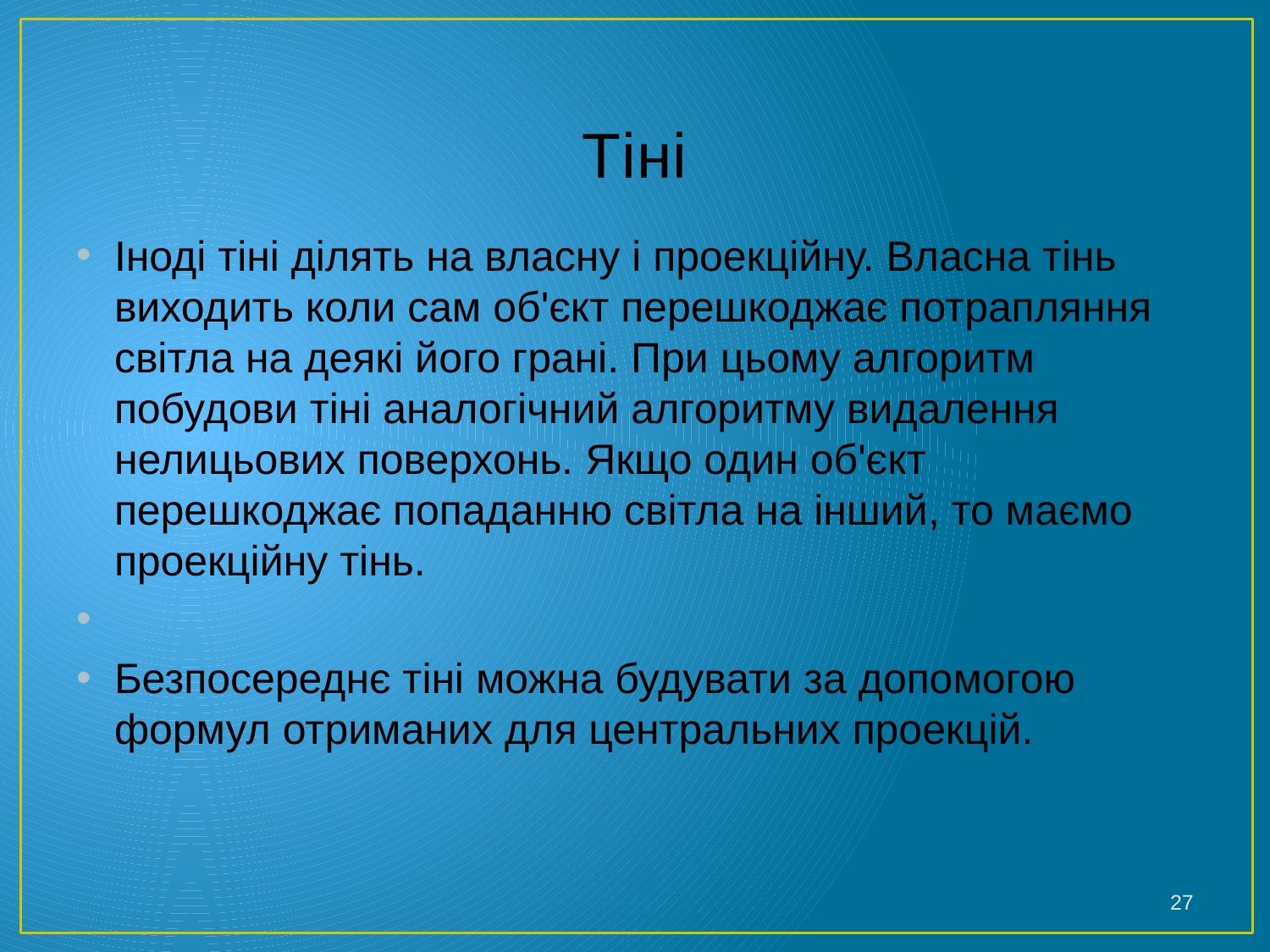

# Тіні
Іноді тіні ділять на власну і проекційну. Власна тінь виходить коли сам об'єкт перешкоджає потрапляння світла на деякі його грані. При цьому алгоритм побудови тіні аналогічний алгоритму видалення нелицьових поверхонь. Якщо один об'єкт перешкоджає попаданню світла на інший, то маємо проекційну тінь.

Безпосереднє тіні можна будувати за допомогою формул отриманих для центральних проекцій.
27